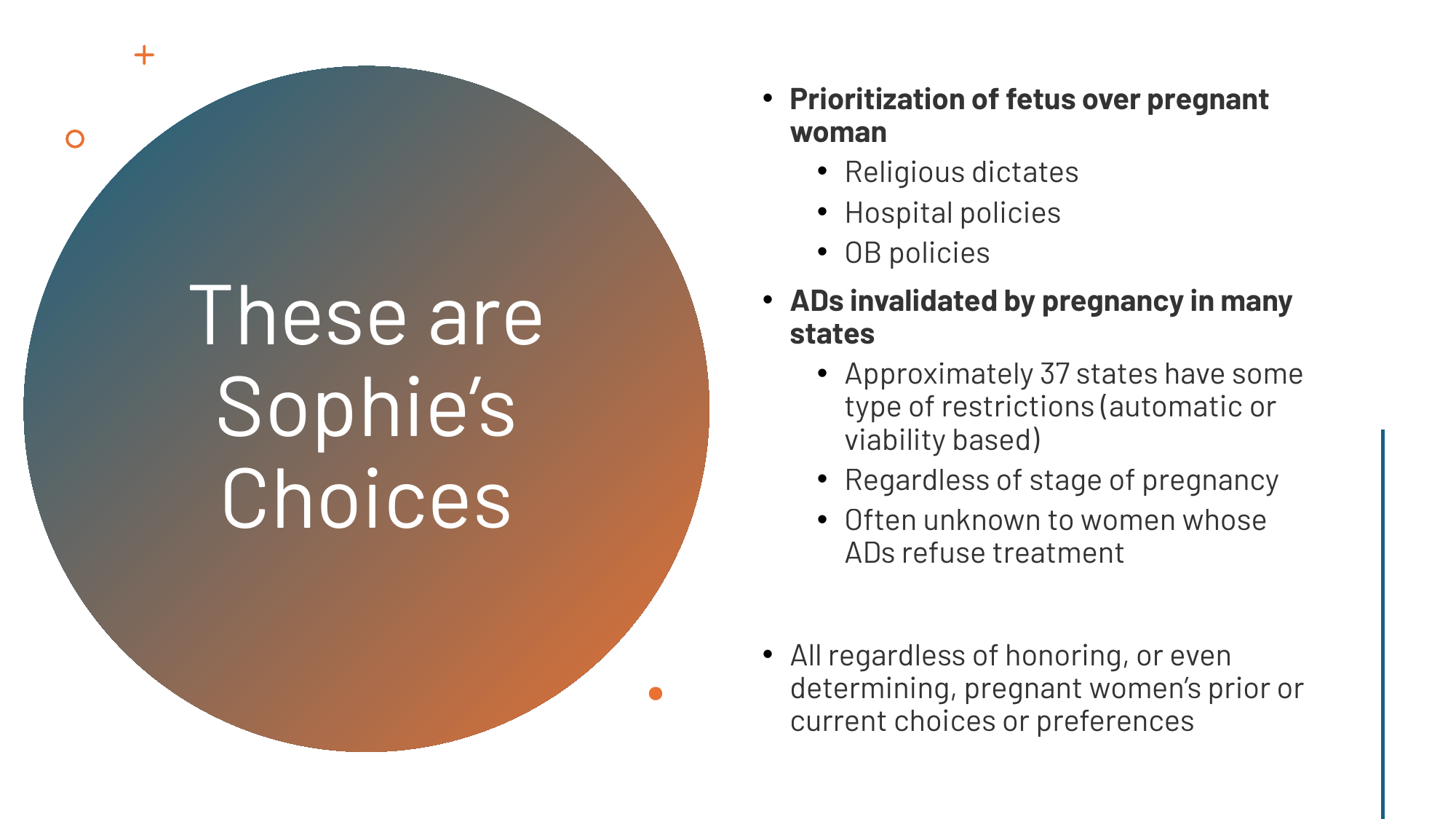

Prioritization of fetus over pregnant woman
Religious dictates
Hospital policies
OB policies
ADs invalidated by pregnancy in many states
Approximately 37 states have some type of restrictions (automatic or viability based)
Regardless of stage of pregnancy
Often unknown to women whose ADs refuse treatment

All regardless of honoring, or even determining, pregnant women’s prior or current choices or preferences

# These are Sophie’s Choices